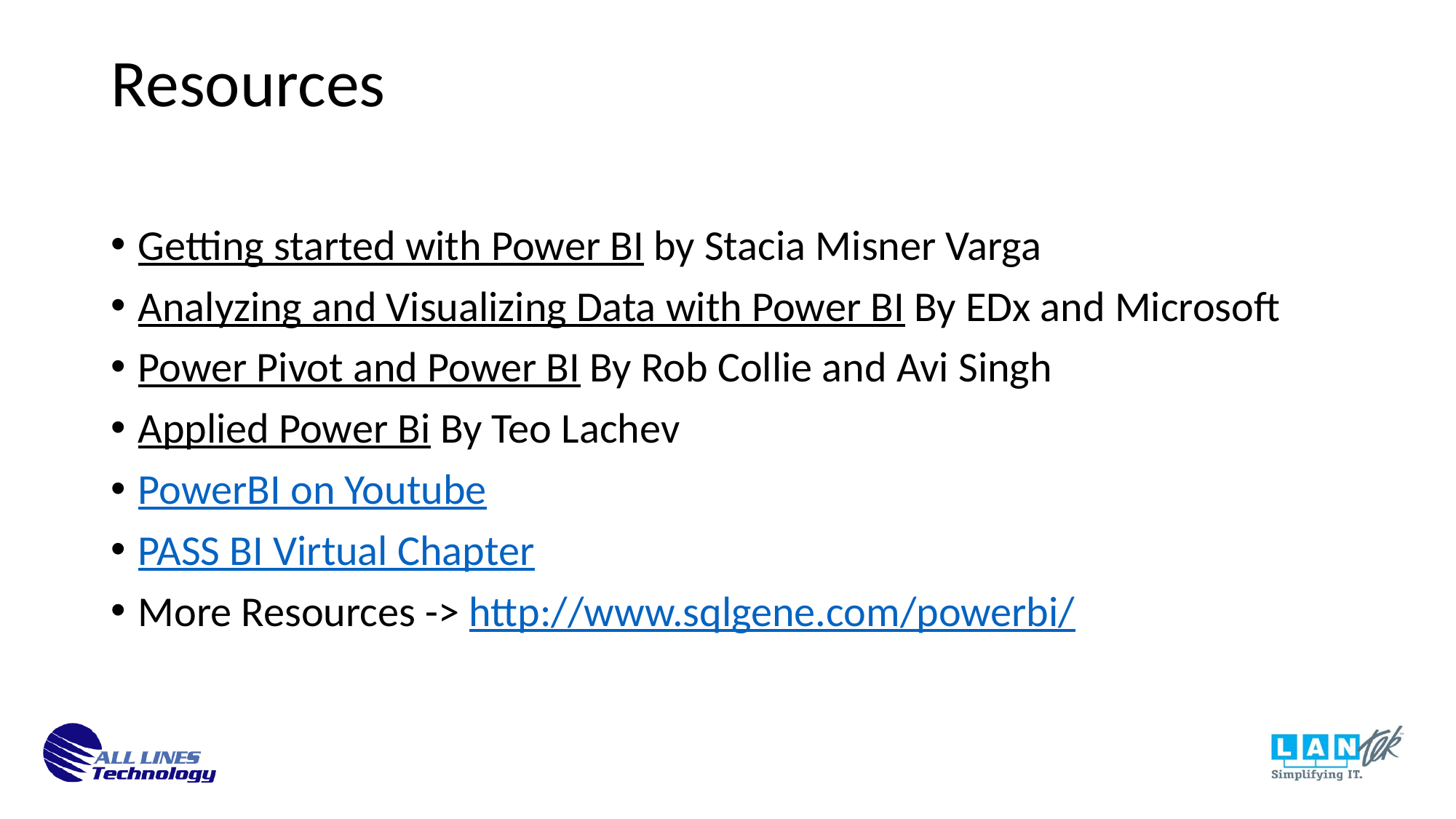

Resources
Getting started with Power BI by Stacia Misner Varga
Analyzing and Visualizing Data with Power BI By EDx and Microsoft
Power Pivot and Power BI By Rob Collie and Avi Singh
Applied Power Bi By Teo Lachev
PowerBI on Youtube
PASS BI Virtual Chapter
More Resources -> http://www.sqlgene.com/powerbi/